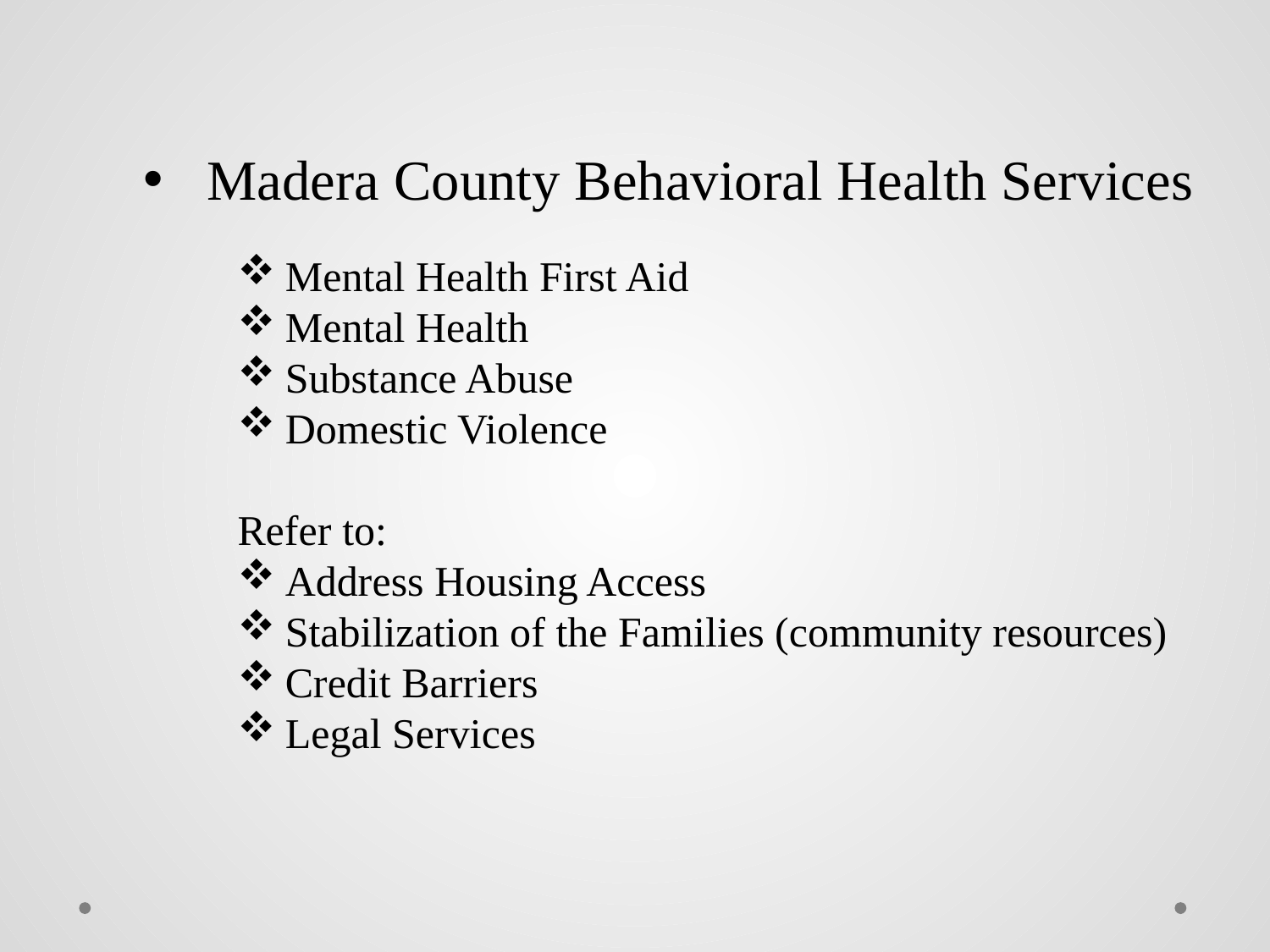

Madera County Behavioral Health Services
Mental Health First Aid
Mental Health
Substance Abuse
Domestic Violence

Refer to:
Address Housing Access
Stabilization of the Families (community resources)
Credit Barriers
Legal Services